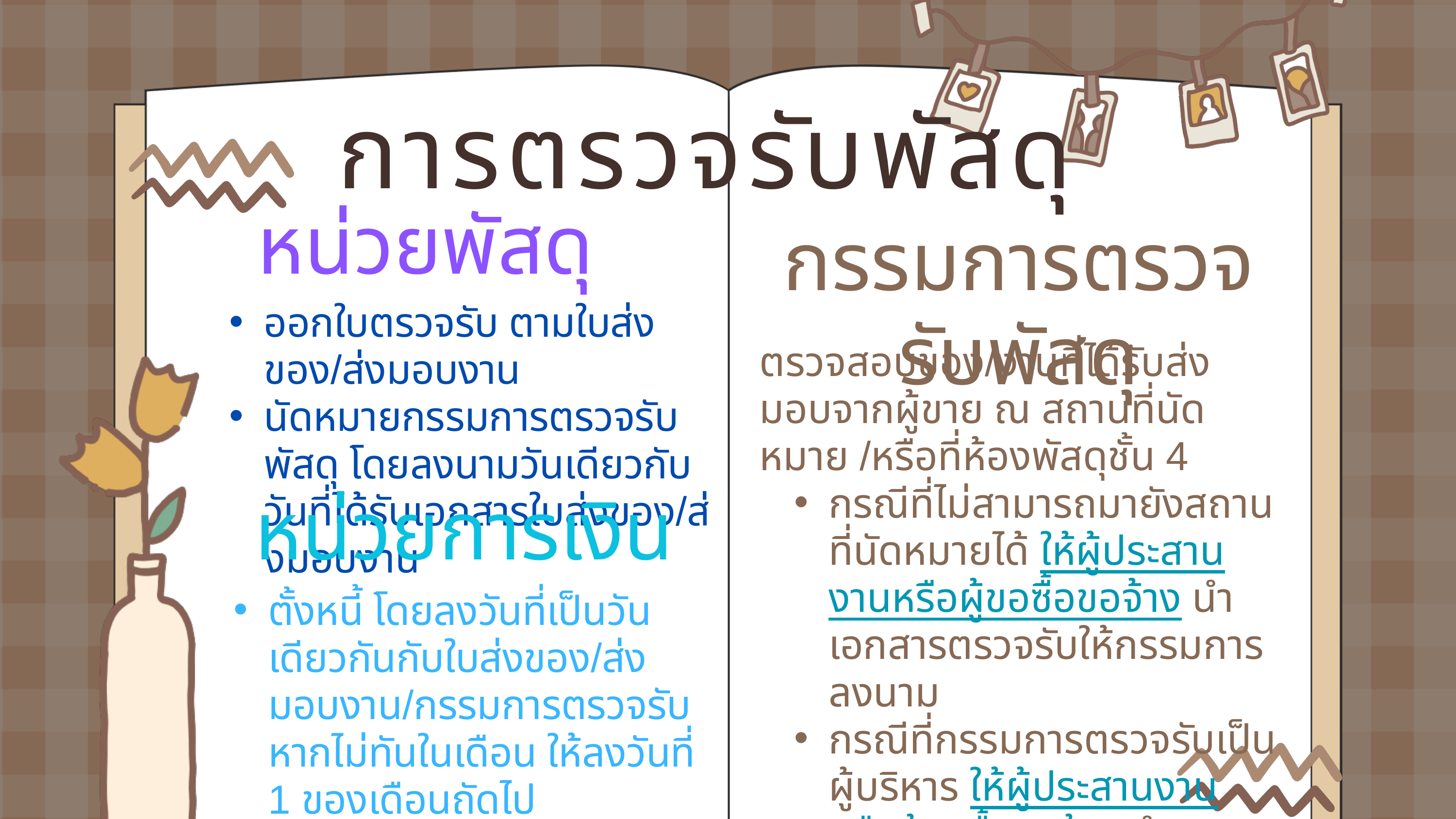

การตรวจรับพัสดุ

หน่วยพัสดุ
กรรมการตรวจรับพัสดุ
ออกใบตรวจรับ ตามใบส่งของ/ส่งมอบงาน
นัดหมายกรรมการตรวจรับพัสดุ โดยลงนามวันเดียวกับวันที่ได้รับเอกสารใบส่งของ/ส่งมอบงาน
ตรวจสอบของ/งานที่ได้รับส่งมอบจากผู้ขาย ณ สถานที่นัดหมาย /หรือที่ห้องพัสดุชั้น 4
กรณีที่ไม่สามารถมายังสถานที่นัดหมายได้ ให้ผู้ประสานงานหรือผู้ขอซื้อขอจ้าง นำเอกสารตรวจรับให้กรรมการลงนาม
กรณีที่กรรมการตรวจรับเป็นผู้บริหาร ให้ผู้ประสานงานหรือผู้ขอซื้อขอจ้าง นำเอกสารตรวจรับผ่านเลขานุการคณบดี (แป้ง)

หน่วยการเงิน
ตั้งหนี้ โดยลงวันที่เป็นวันเดียวกันกับใบส่งของ/ส่งมอบงาน/กรรมการตรวจรับ หากไม่ทันในเดือน ให้ลงวันที่ 1 ของเดือนถัดไป